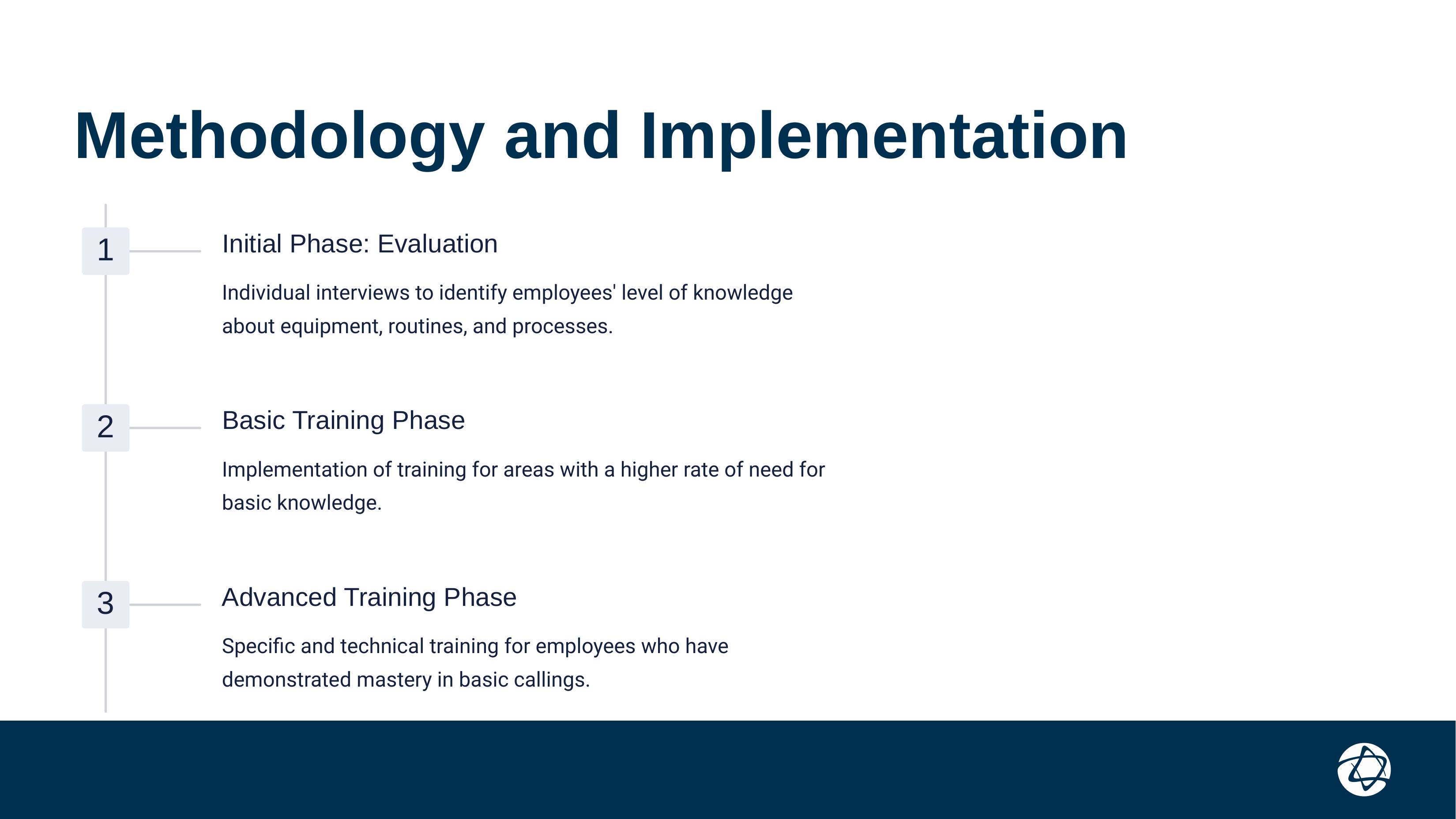

Methodology and Implementation

Initial Phase: Evaluation

1

Individual interviews to identify employees' level of knowledge about equipment, routines, and processes.
Basic Training Phase

2

Implementation of training for areas with a higher rate of need for basic knowledge.
Advanced Training Phase

3

Specific and technical training for employees who have demonstrated mastery in basic callings.